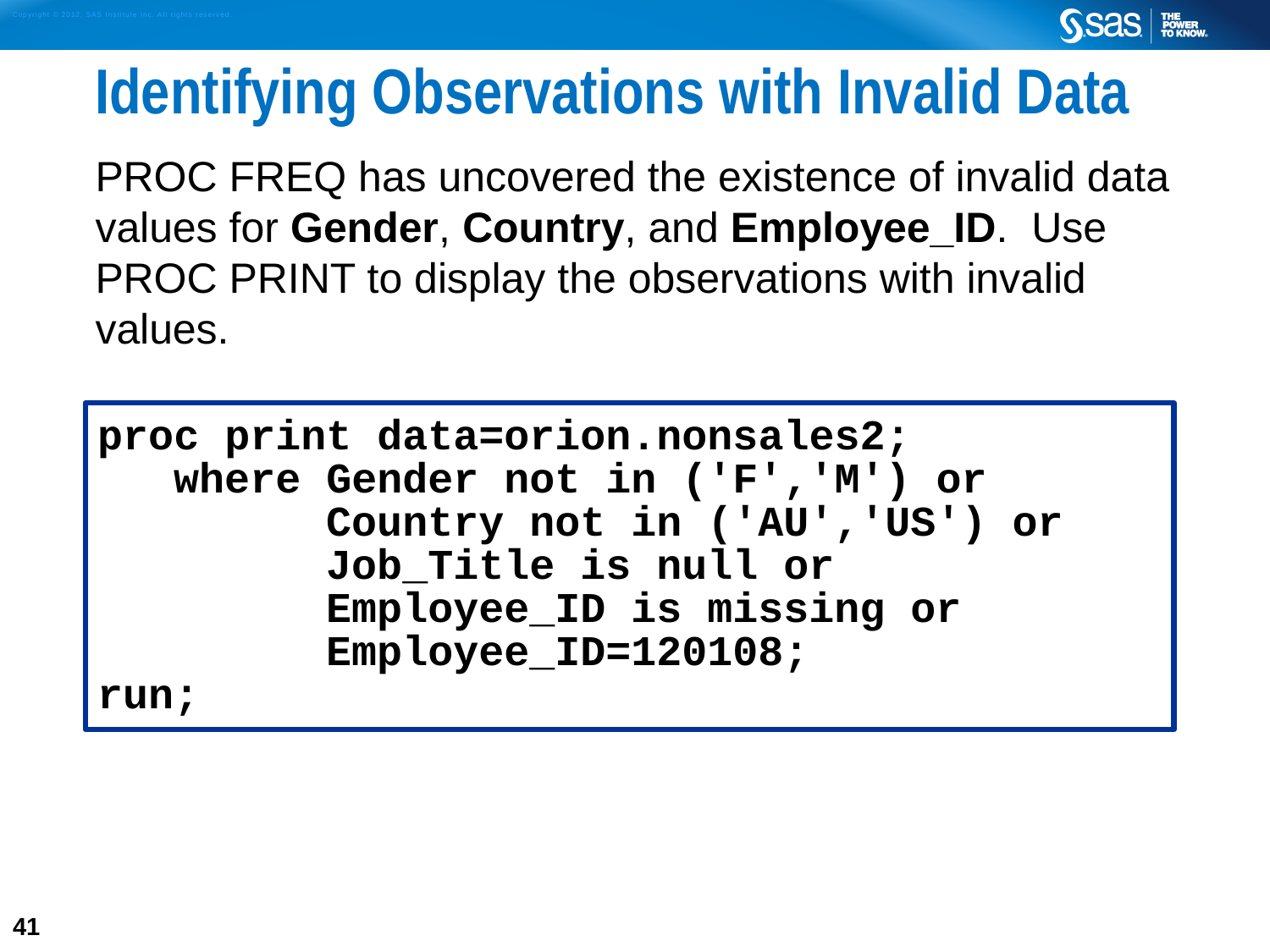

# Identifying Observations with Invalid Data
PROC FREQ has uncovered the existence of invalid data values for Gender, Country, and Employee_ID.  Use PROC PRINT to display the observations with invalid values.
proc print data=orion.nonsales2;
   where Gender not in ('F','M') or
         Country not in ('AU','US') or
	    Job_Title is null or
	    Employee_ID is missing or
	    Employee_ID=120108;
run;